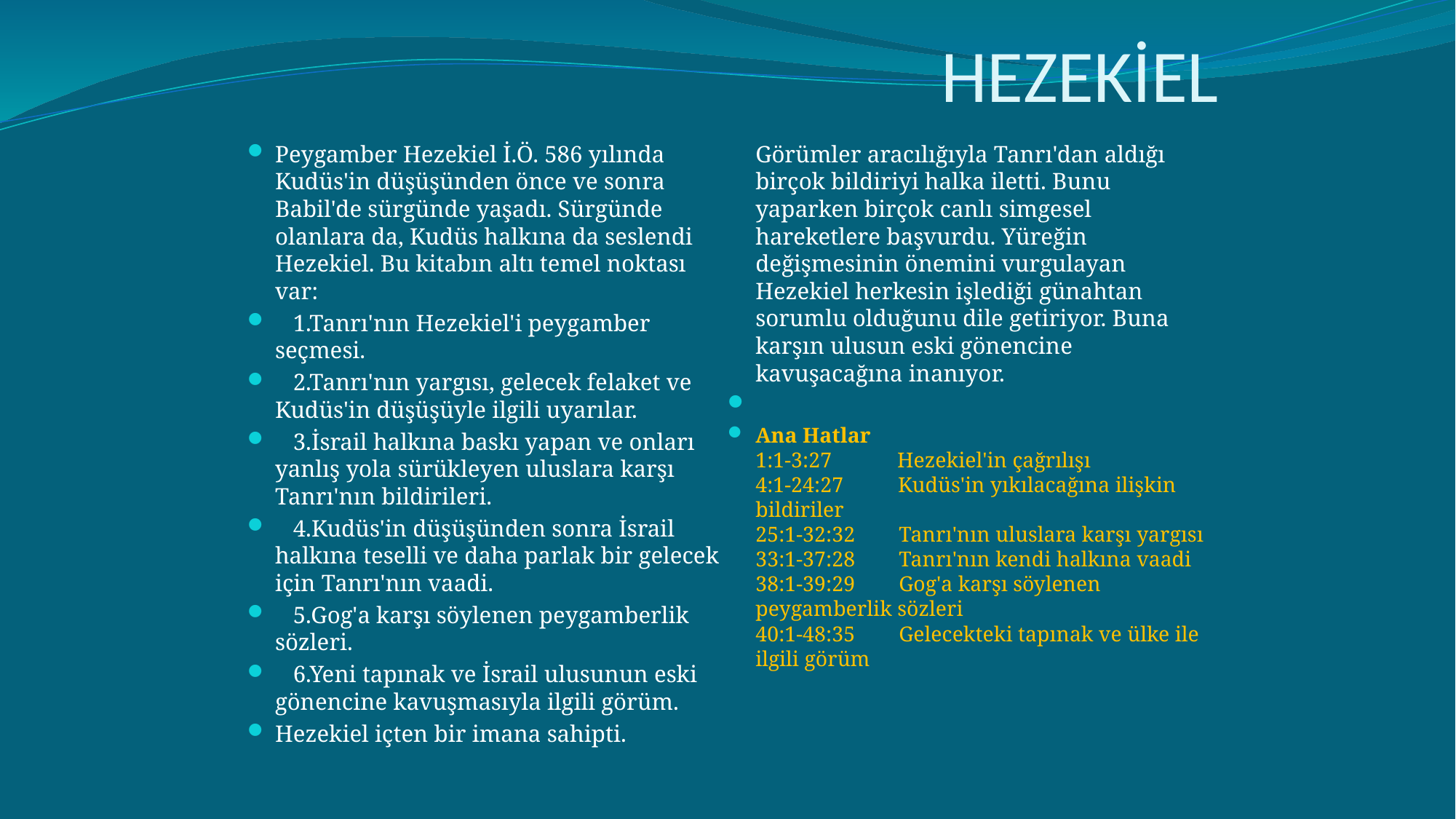

# HEZEKİEL
Peygamber Hezekiel İ.Ö. 586 yılında Kudüs'in düşüşünden önce ve sonra Babil'de sürgünde yaşadı. Sürgünde olanlara da, Kudüs halkına da seslendi Hezekiel. Bu kitabın altı temel noktası var:
   1.Tanrı'nın Hezekiel'i peygamber seçmesi.
   2.Tanrı'nın yargısı, gelecek felaket ve Kudüs'in düşüşüyle ilgili uyarılar.
   3.İsrail halkına baskı yapan ve onları yanlış yola sürükleyen uluslara karşı Tanrı'nın bildirileri.
   4.Kudüs'in düşüşünden sonra İsrail halkına teselli ve daha parlak bir gelecek için Tanrı'nın vaadi.
   5.Gog'a karşı söylenen peygamberlik sözleri.
   6.Yeni tapınak ve İsrail ulusunun eski gönencine kavuşmasıyla ilgili görüm.
Hezekiel içten bir imana sahipti. Görümler aracılığıyla Tanrı'dan aldığı birçok bildiriyi halka iletti. Bunu yaparken birçok canlı simgesel hareketlere başvurdu. Yüreğin değişmesinin önemini vurgulayan Hezekiel herkesin işlediği günahtan sorumlu olduğunu dile getiriyor. Buna karşın ulusun eski gönencine kavuşacağına inanıyor.

Ana Hatlar
1:1-3:27            Hezekiel'in çağrılışı
4:1-24:27          Kudüs'in yıkılacağına ilişkin bildiriler
25:1-32:32        Tanrı'nın uluslara karşı yargısı
33:1-37:28        Tanrı'nın kendi halkına vaadi
38:1-39:29        Gog'a karşı söylenen peygamberlik sözleri
40:1-48:35        Gelecekteki tapınak ve ülke ile ilgili görüm